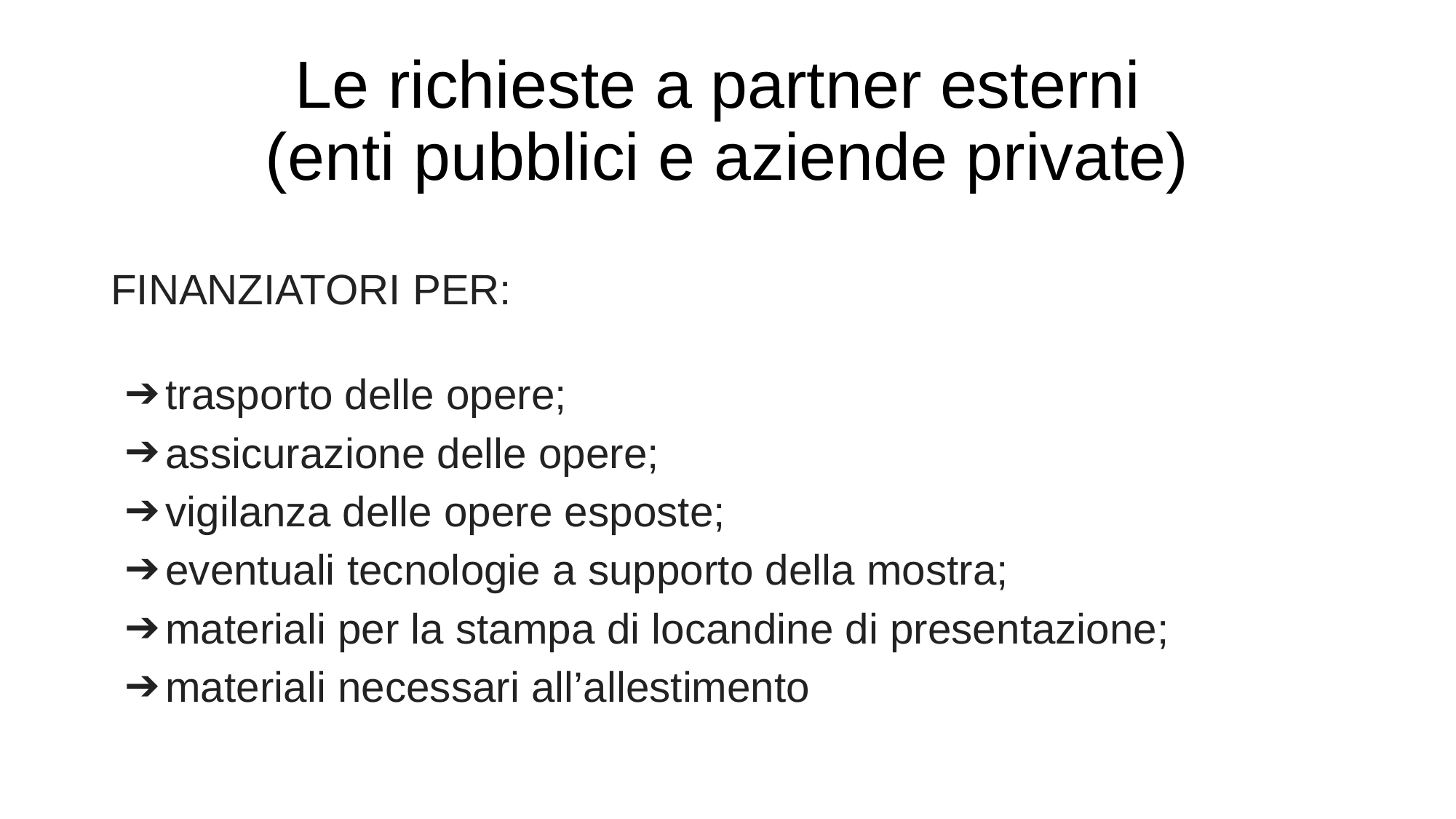

# Le richieste a partner esterni
(enti pubblici e aziende private)
FINANZIATORI PER:

trasporto delle opere;
assicurazione delle opere;
vigilanza delle opere esposte;
eventuali tecnologie a supporto della mostra;
materiali per la stampa di locandine di presentazione;
materiali necessari all’allestimento